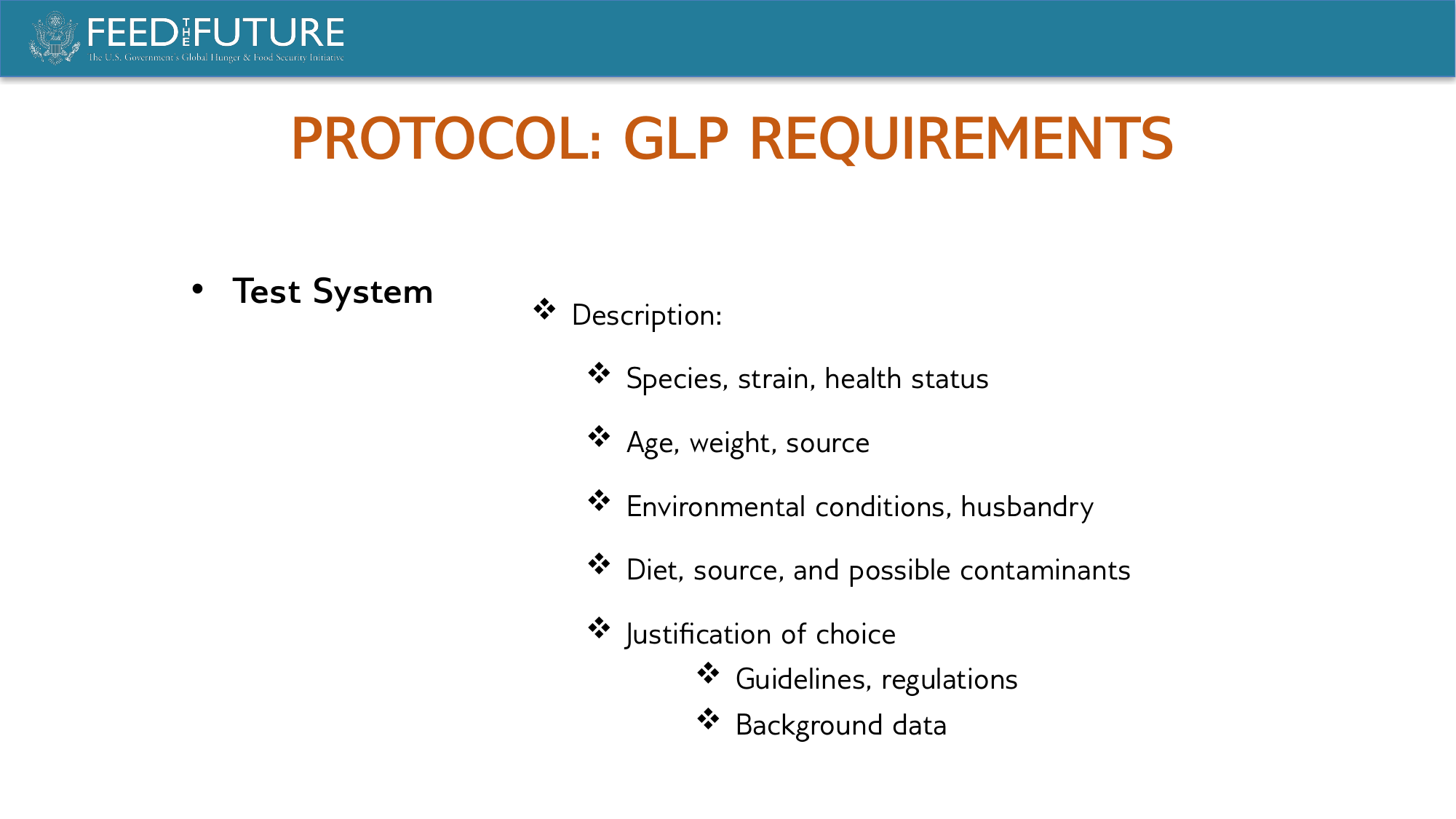

PROTOCOL: GLP REQUIREMENTS
Test System
Description:
Species, strain, health status
Age, weight, source
Environmental conditions, husbandry
Diet, source, and possible contaminants
Justification of choice
Guidelines, regulations
Background data